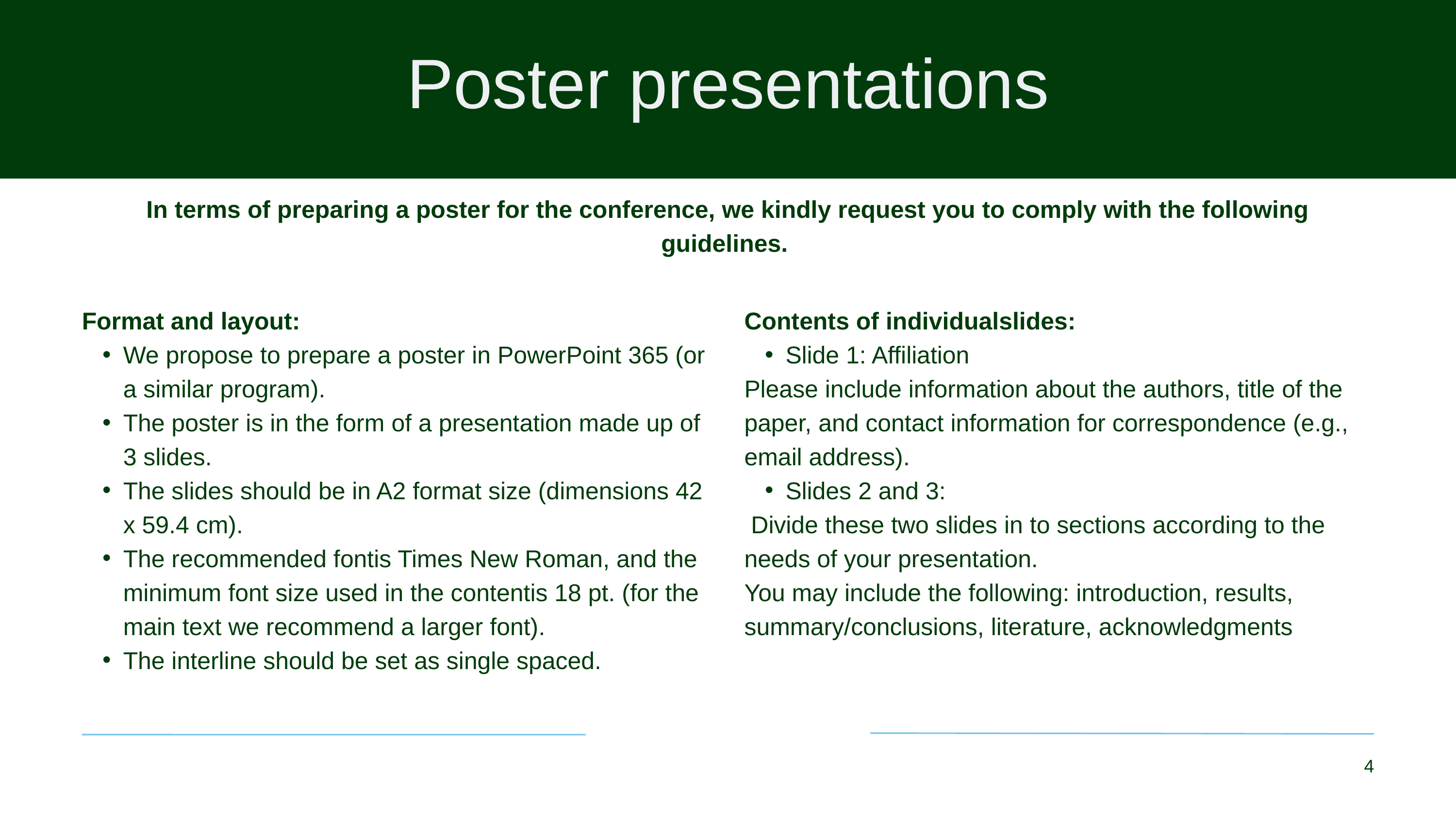

Poster presentations
In terms of preparing a poster for the conference, we kindly request you to comply with the following guidelines.

Format and layout:
We propose to prepare a poster in PowerPoint 365 (or a similar program).
The poster is in the form of a presentation made up of 3 slides.
The slides should be in A2 format size (dimensions 42 x 59.4 cm).
The recommended fontis Times New Roman, and the minimum font size used in the contentis 18 pt. (for the main text we recommend a larger font).
The interline should be set as single spaced.

Contents of individualslides:
Slide 1: Affiliation
Please include information about the authors, title of the paper, and contact information for correspondence (e.g., email address).
Slides 2 and 3:
 Divide these two slides in to sections according to the needs of your presentation.
You may include the following: introduction, results, summary/conclusions, literature, acknowledgments

4